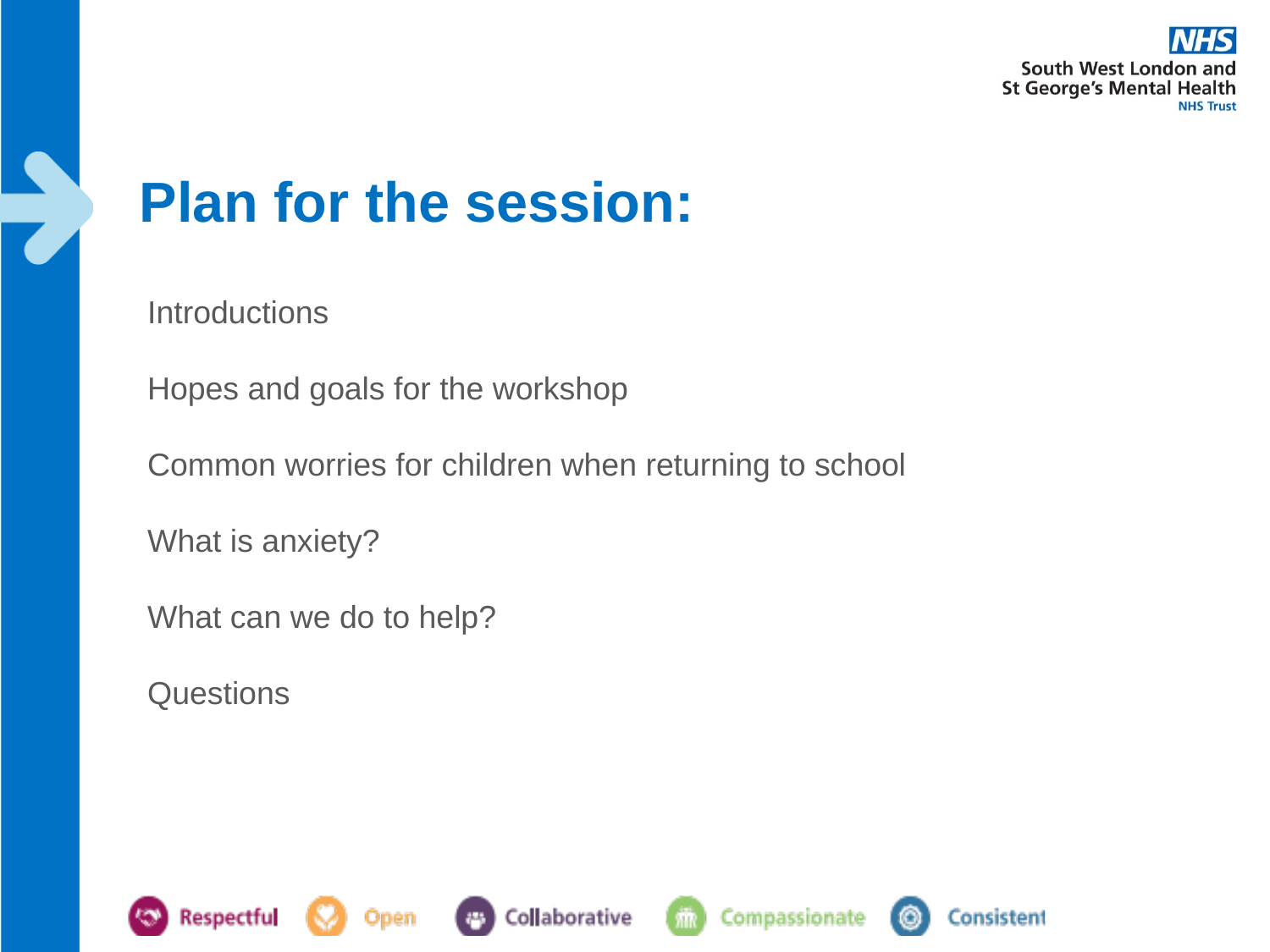

# Plan for the session:
Introductions

Hopes and goals for the workshop

Common worries for children when returning to school

What is anxiety?

What can we do to help?

Questions